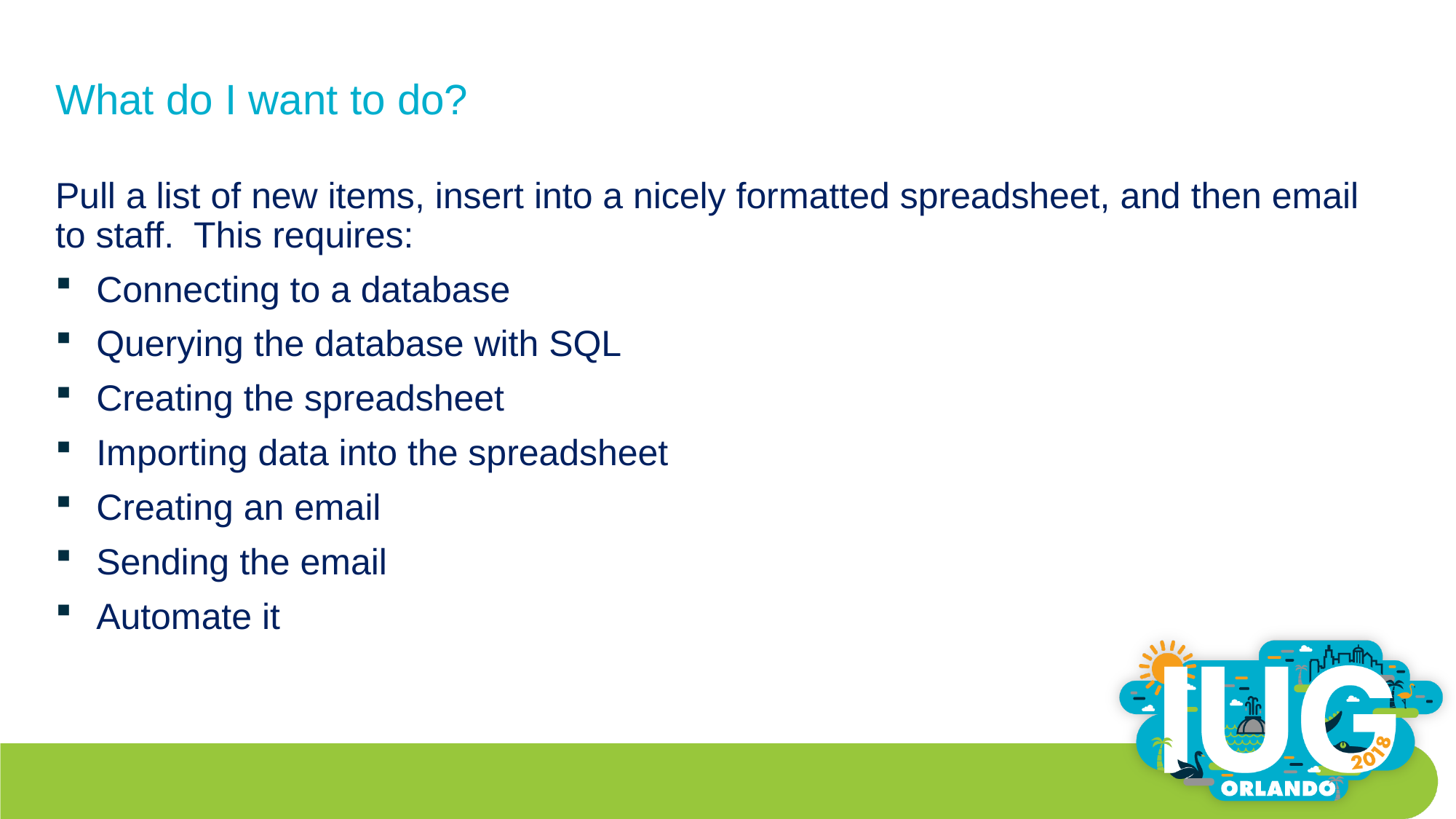

# What do I want to do?
Pull a list of new items, insert into a nicely formatted spreadsheet, and then email to staff.  This requires:
Connecting to a database
Querying the database with SQL
Creating the spreadsheet
Importing data into the spreadsheet
Creating an email
Sending the email
Automate it